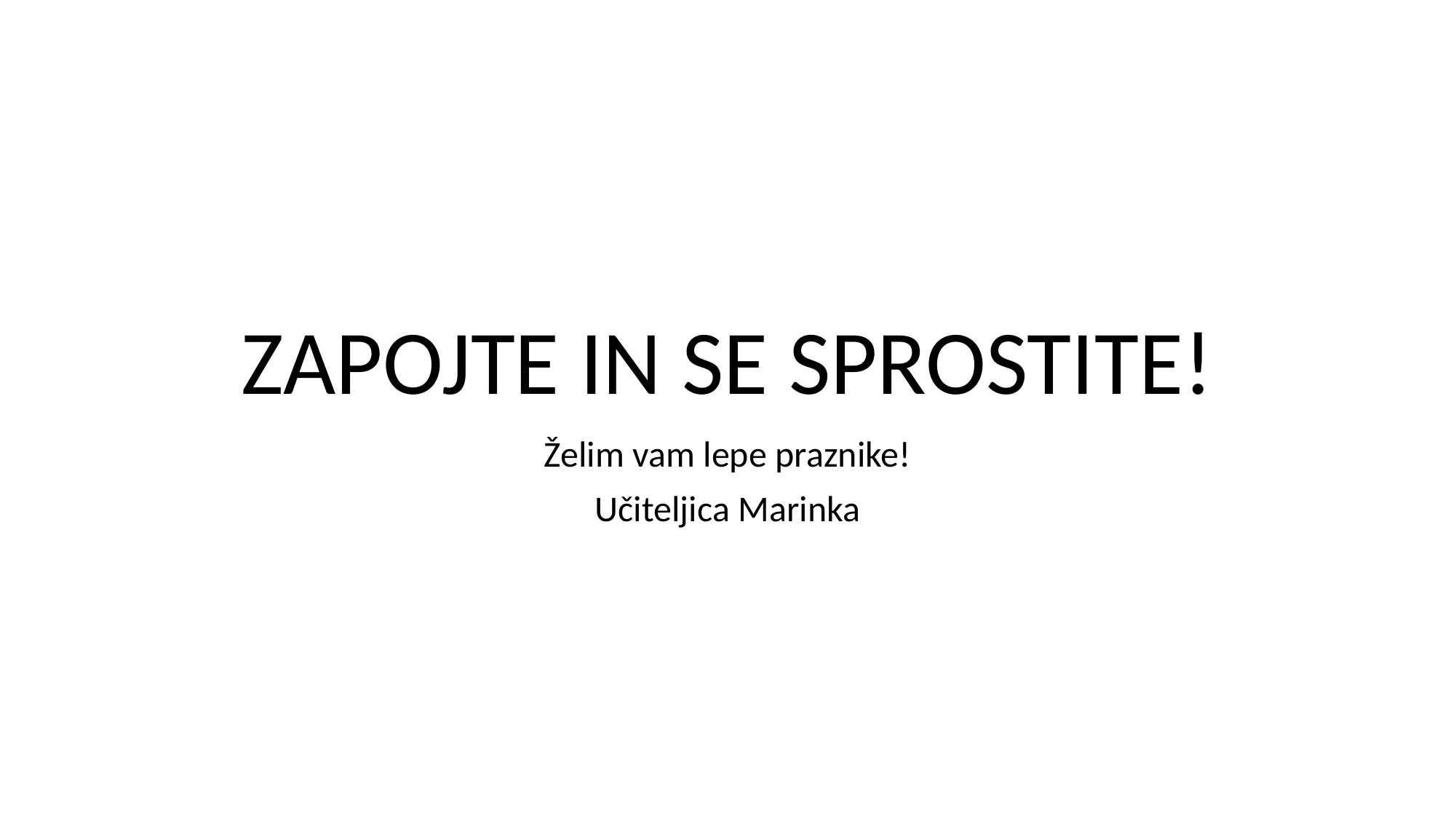

# ZAPOJTE IN SE SPROSTITE!
Želim vam lepe praznike!
Učiteljica Marinka